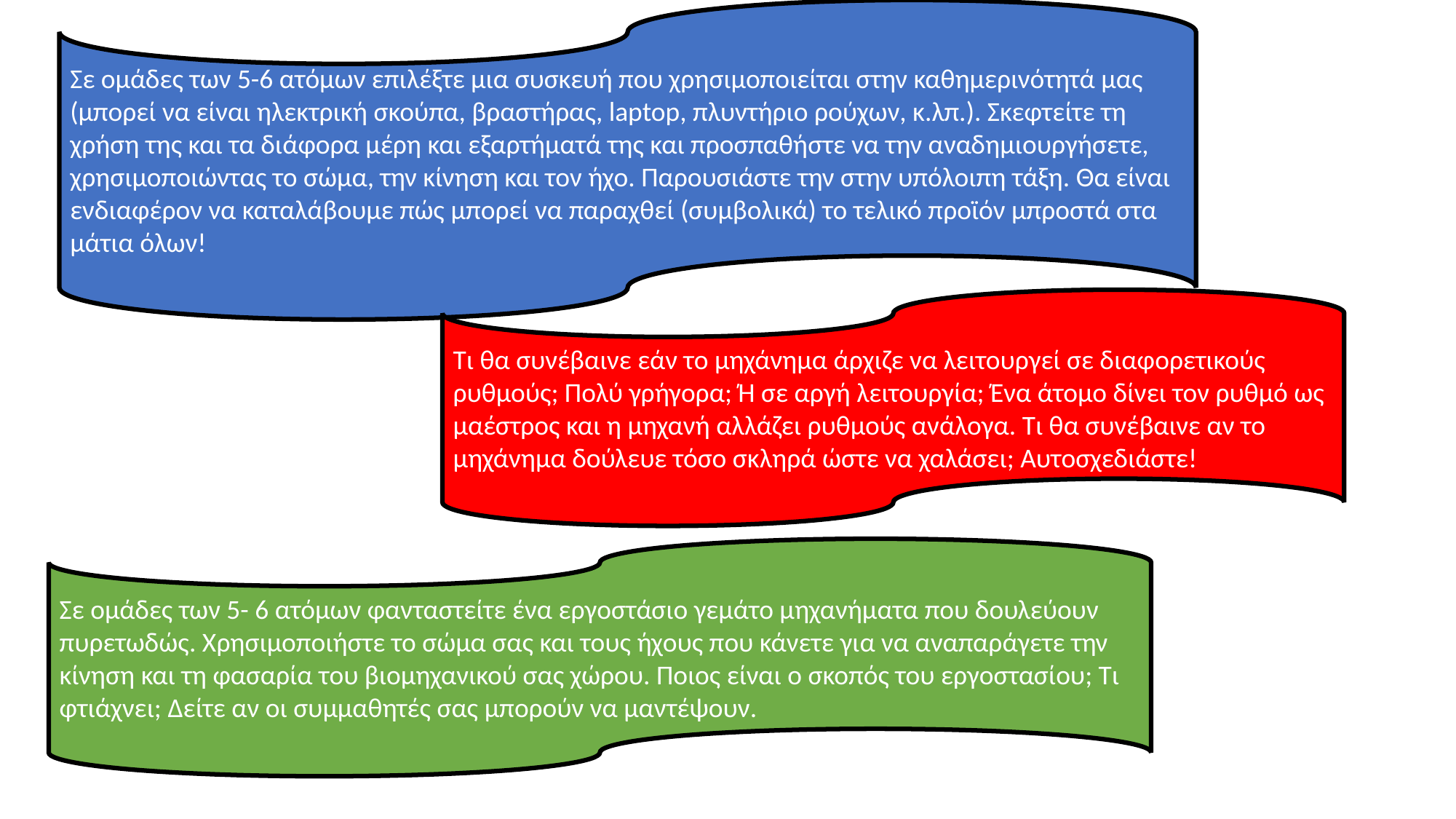

Σε ομάδες των 5-6 ατόμων επιλέξτε μια συσκευή που χρησιμοποιείται στην καθημερινότητά μας (μπορεί να είναι ηλεκτρική σκούπα, βραστήρας, laptop, πλυντήριο ρούχων, κ.λπ.). Σκεφτείτε τη χρήση της και τα διάφορα μέρη και εξαρτήματά της και προσπαθήστε να την αναδημιουργήσετε, χρησιμοποιώντας το σώμα, την κίνηση και τον ήχο. Παρουσιάστε την στην υπόλοιπη τάξη. Θα είναι ενδιαφέρον να καταλάβουμε πώς μπορεί να παραχθεί (συμβολικά) το τελικό προϊόν μπροστά στα μάτια όλων!
Τι θα συνέβαινε εάν το μηχάνημα άρχιζε να λειτουργεί σε διαφορετικούς ρυθμούς; Πολύ γρήγορα; Ή σε αργή λειτουργία; Ένα άτομο δίνει τον ρυθμό ως μαέστρος και η μηχανή αλλάζει ρυθμούς ανάλογα. Τι θα συνέβαινε αν το μηχάνημα δούλευε τόσο σκληρά ώστε να χαλάσει; Αυτοσχεδιάστε!
Σε ομάδες των 5- 6 ατόμων φανταστείτε ένα εργοστάσιο γεμάτο μηχανήματα που δουλεύουν πυρετωδώς. Χρησιμοποιήστε το σώμα σας και τους ήχους που κάνετε για να αναπαράγετε την κίνηση και τη φασαρία του βιομηχανικού σας χώρου. Ποιος είναι ο σκοπός του εργοστασίου; Τι φτιάχνει; Δείτε αν οι συμμαθητές σας μπορούν να μαντέψουν.